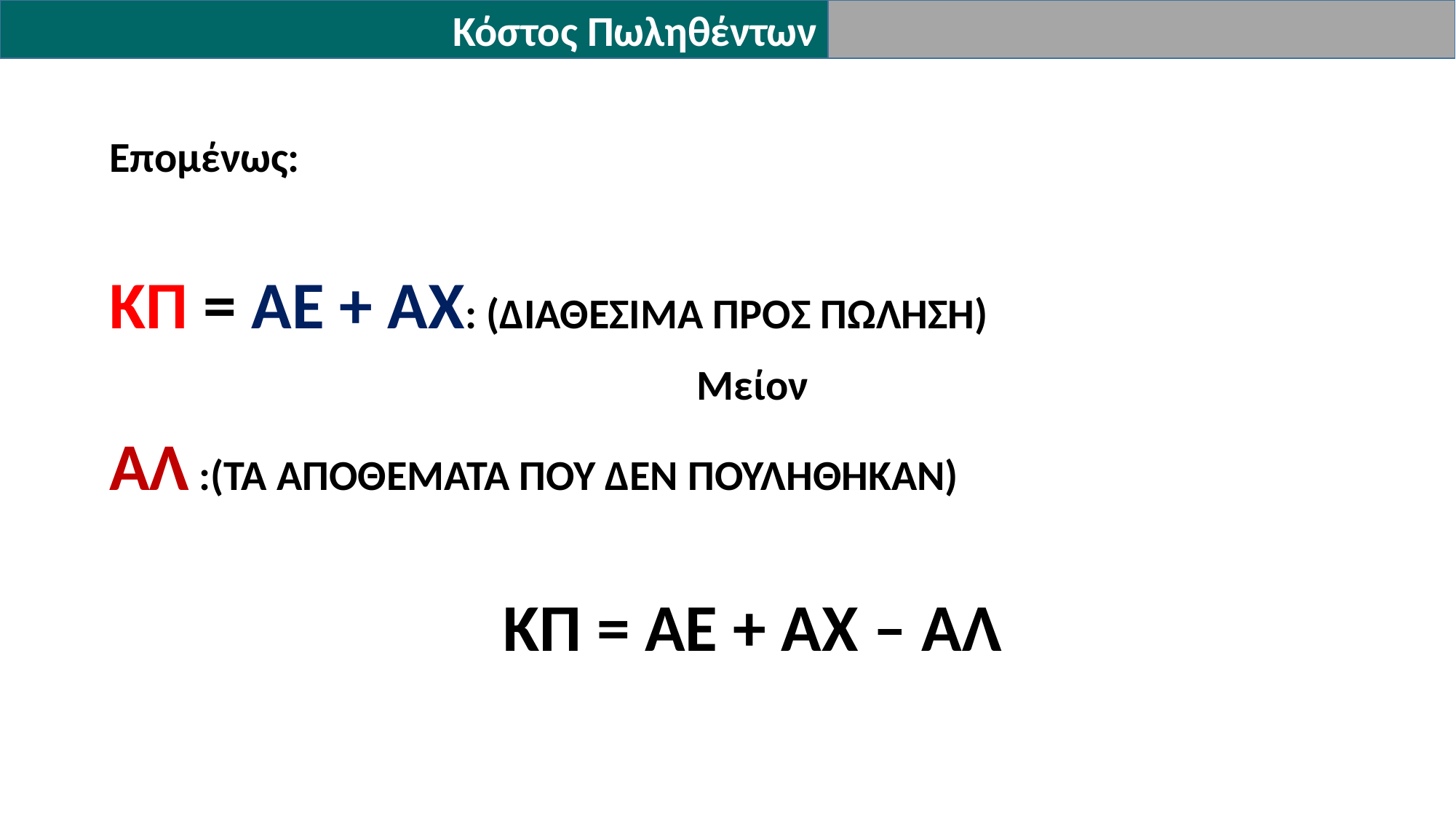

Κόστος Πωληθέντων

Επομένως:

ΚΠ = ΑΕ + ΑΧ: (ΔΙΑΘΕΣΙΜΑ ΠΡΟΣ ΠΩΛΗΣΗ)
Μείον
ΑΛ :(ΤΑ ΑΠΟΘΕΜΑΤΑ ΠΟΥ ΔΕΝ ΠΟΥΛΗΘΗΚΑΝ)

ΚΠ = ΑΕ + ΑΧ – ΑΛ